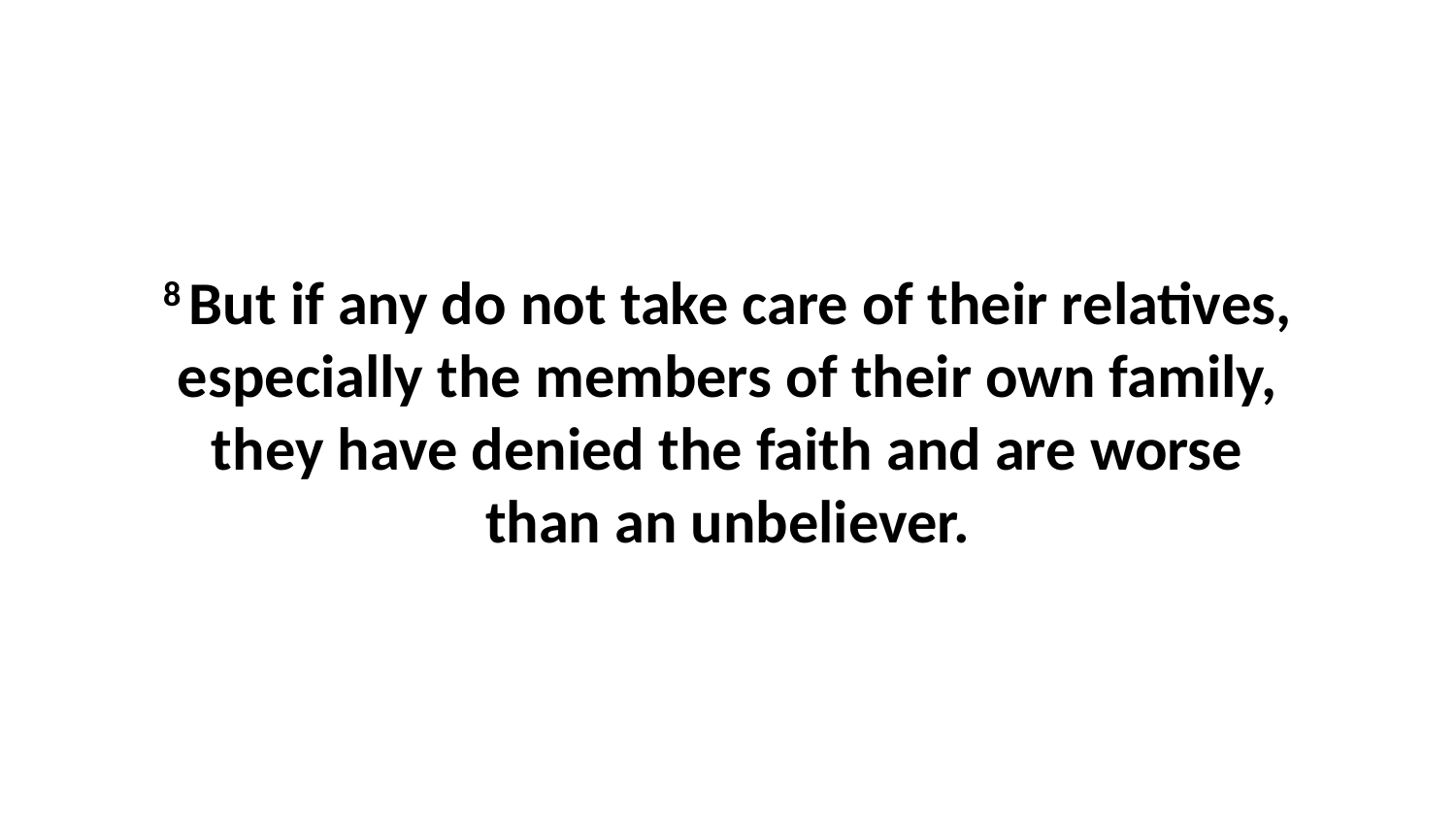

8 But if any do not take care of their relatives, especially the members of their own family, they have denied the faith and are worse than an unbeliever.